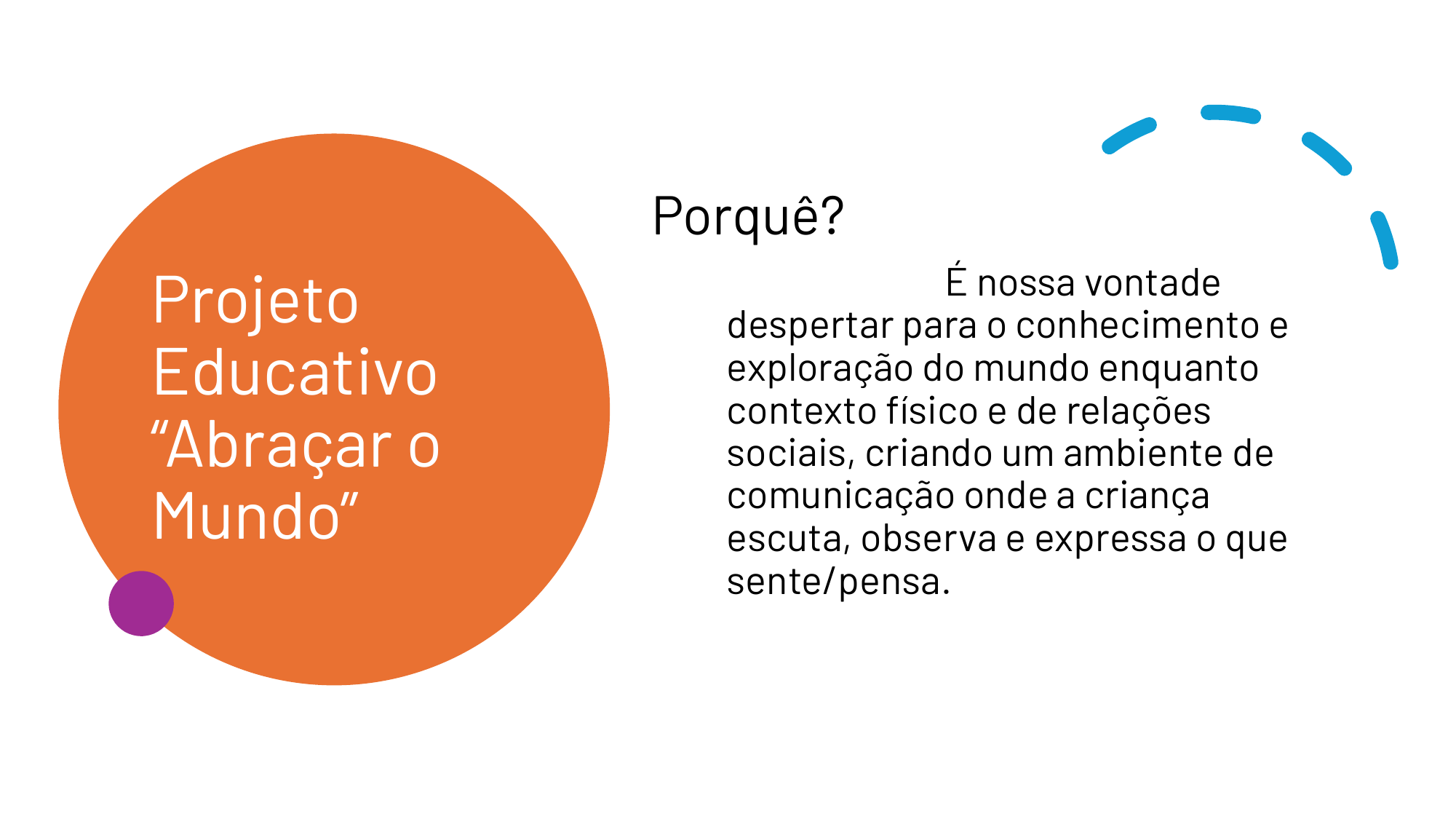

# Projeto Educativo “Abraçar o Mundo”
Porquê?
		É nossa vontade despertar para o conhecimento e exploração do mundo enquanto contexto físico e de relações sociais, criando um ambiente de comunicação onde a criança escuta, observa e expressa o que sente/pensa.